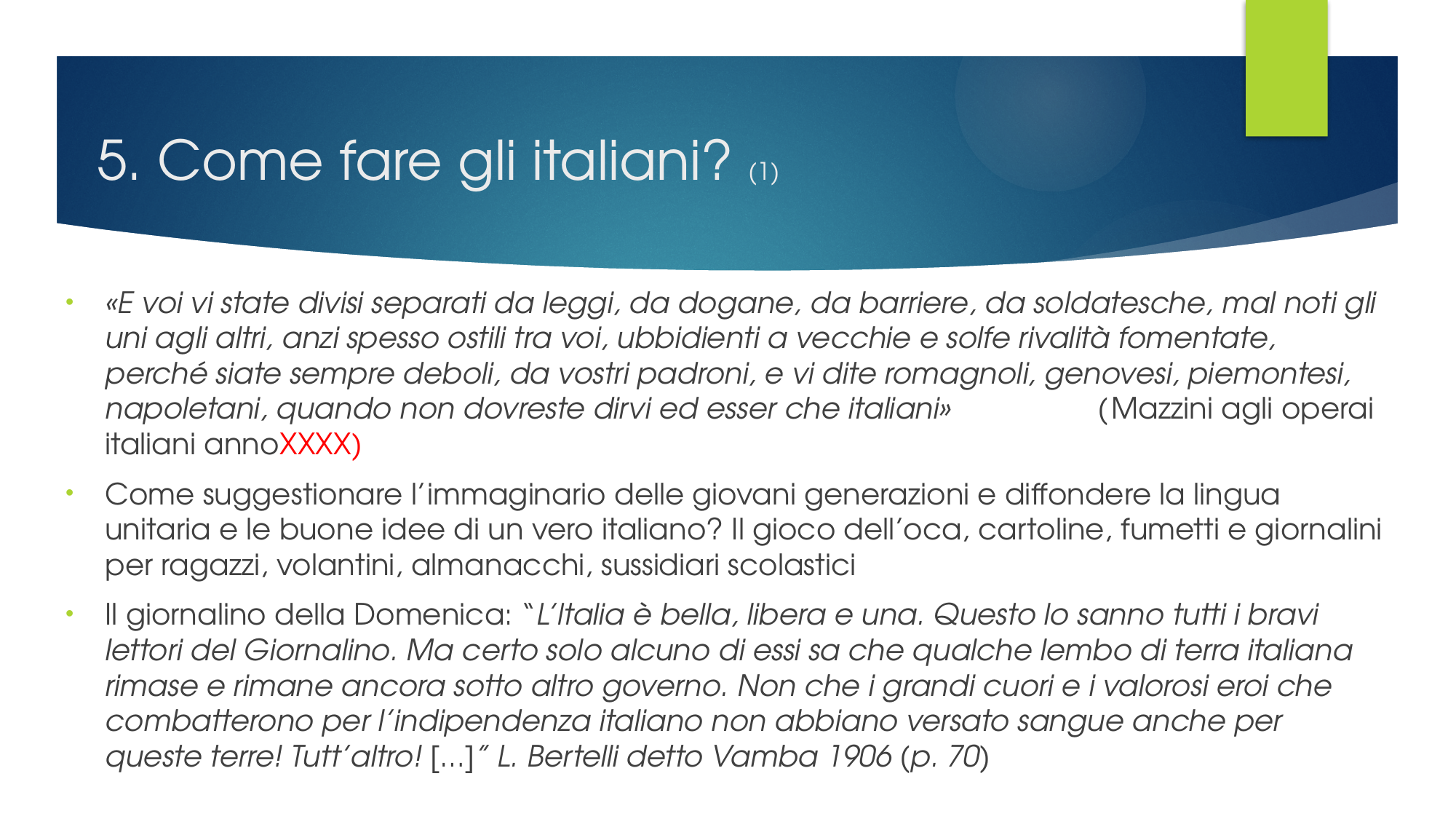

# 5. Come fare gli italiani? (1)
«E voi vi state divisi separati da leggi, da dogane, da barriere, da soldatesche, mal noti gli uni agli altri, anzi spesso ostili tra voi, ubbidienti a vecchie e solfe rivalità fomentate, perché siate sempre deboli, da vostri padroni, e vi dite romagnoli, genovesi, piemontesi, napoletani, quando non dovreste dirvi ed esser che italiani»                  (Mazzini agli operai italiani annoXXXX)
Come suggestionare l’immaginario delle giovani generazioni e diffondere la lingua unitaria e le buone idee di un vero italiano? Il gioco dell’oca, cartoline, fumetti e giornalini per ragazzi, volantini, almanacchi, sussidiari scolastici
Il giornalino della Domenica: “L’Italia è bella, libera e una. Questo lo sanno tutti i bravi lettori del Giornalino. Ma certo solo alcuno di essi sa che qualche lembo di terra italiana rimase e rimane ancora sotto altro governo. Non che i grandi cuori e i valorosi eroi che combatterono per l’indipendenza italiano non abbiano versato sangue anche per queste terre! Tutt’altro! […]” L. Bertelli detto Vamba 1906 (p. 70)